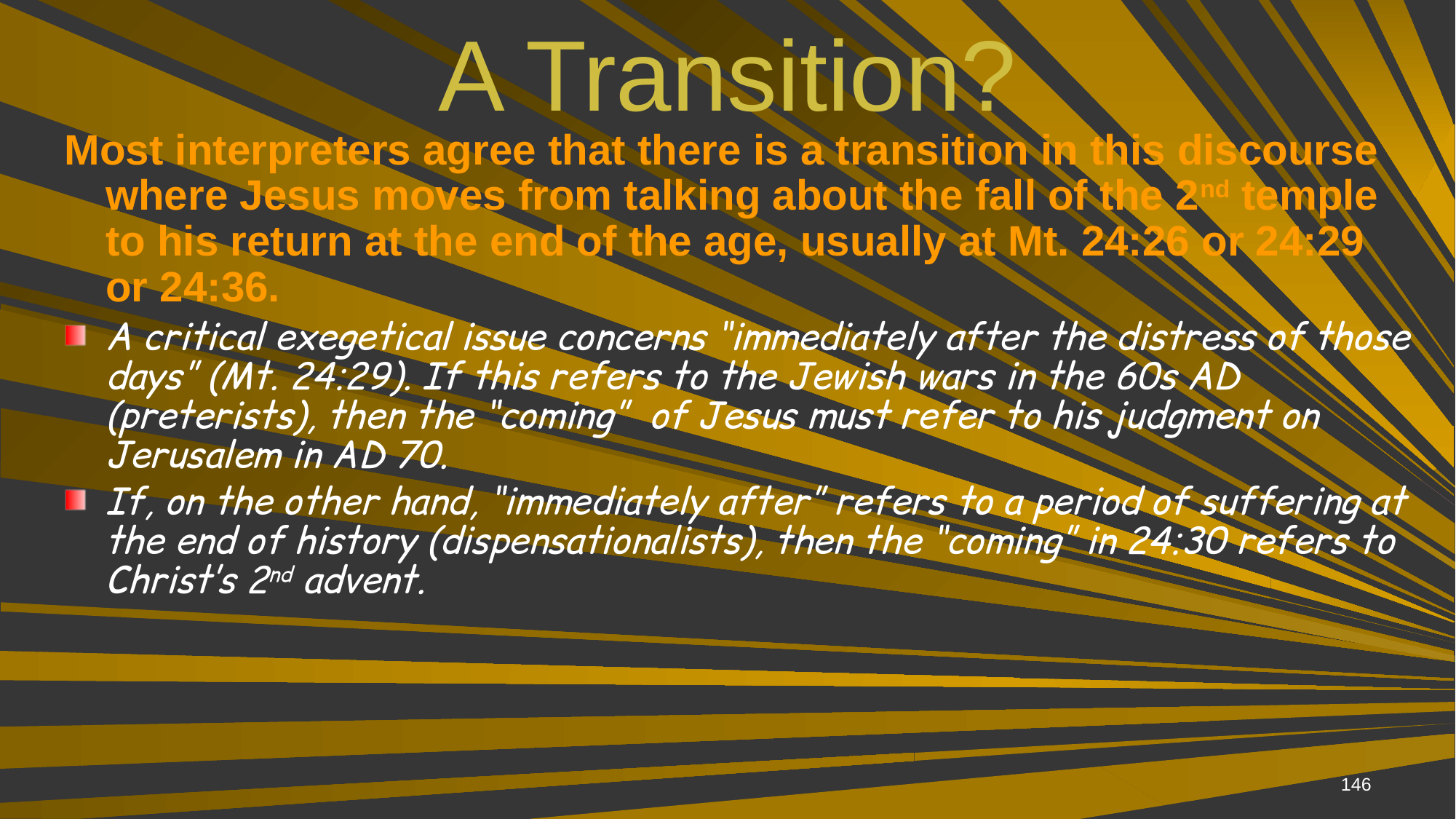

# A Transition?
Most interpreters agree that there is a transition in this discourse where Jesus moves from talking about the fall of the 2nd temple to his return at the end of the age, usually at Mt. 24:26 or 24:29 or 24:36.
A critical exegetical issue concerns “immediately after the distress of those days” (Mt. 24:29). If this refers to the Jewish wars in the 60s AD (preterists), then the “coming”  of Jesus must refer to his judgment on Jerusalem in AD 70.
If, on the other hand, “immediately after” refers to a period of suffering at the end of history (dispensationalists), then the “coming” in 24:30 refers to Christ’s 2nd advent.
146